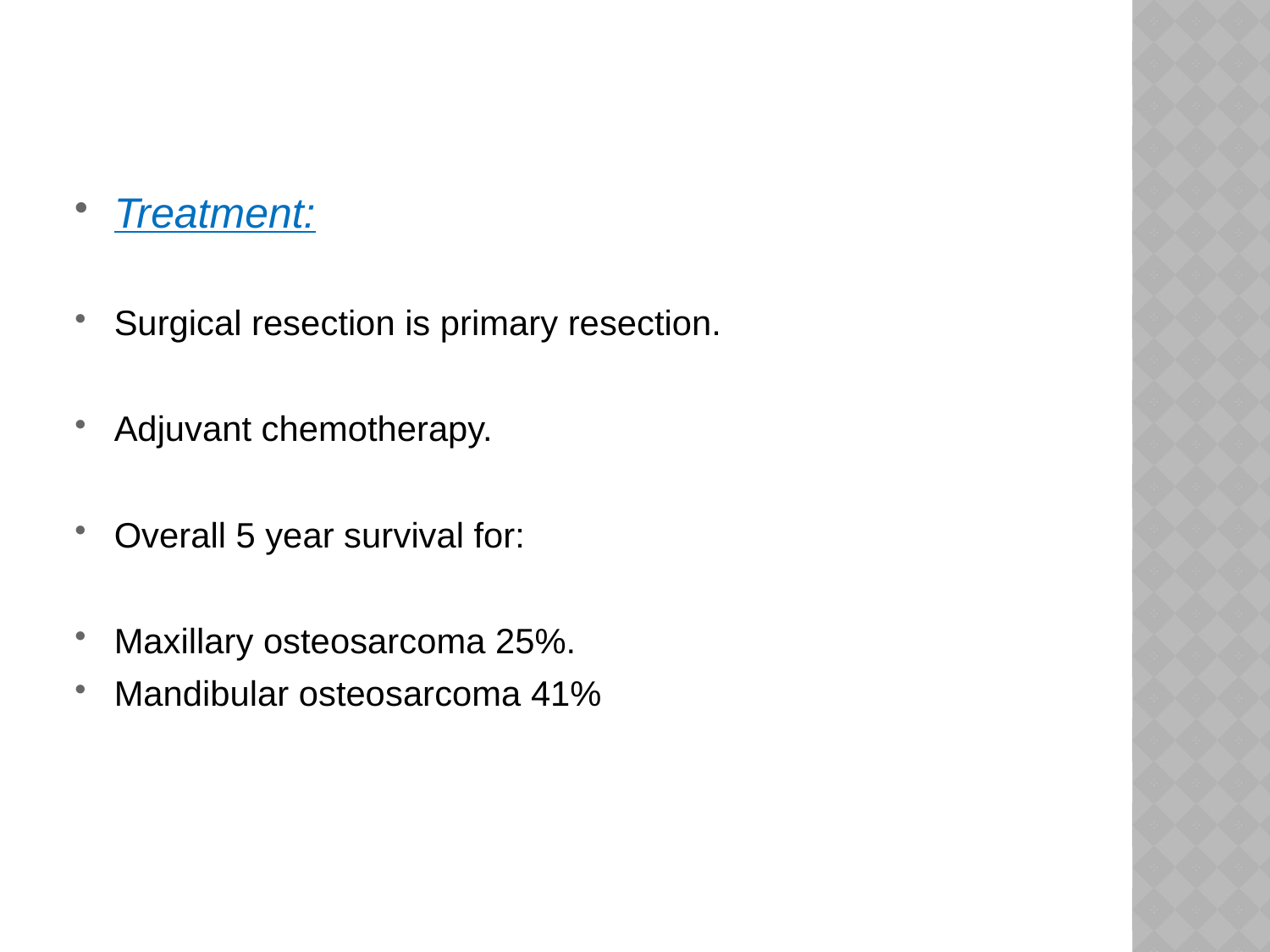

Treatment:

Surgical resection is primary resection.

Adjuvant chemotherapy.

Overall 5 year survival for:

Maxillary osteosarcoma 25%.
Mandibular osteosarcoma 41%